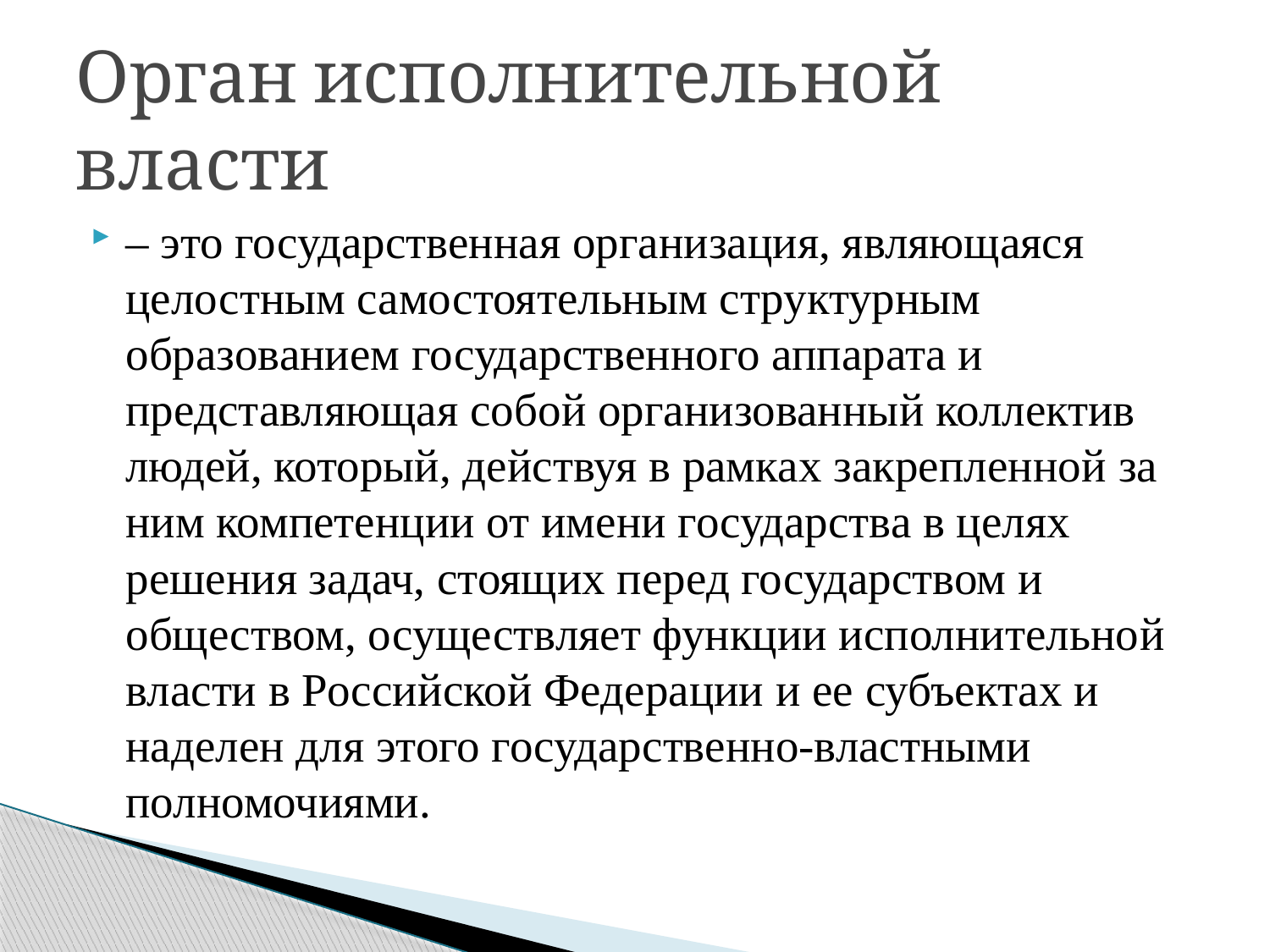

# Орган исполнительной власти
– это государственная организация, являющаяся целостным самостоятельным структурным образованием государственного аппарата и представляющая собой организованный коллектив людей, который, действуя в рамках закрепленной за ним компетенции от имени государства в целях решения задач, стоящих перед государством и обществом, осуществляет функции исполнительной власти в Российской Федерации и ее субъектах и наделен для этого государственно-властными полномочиями.